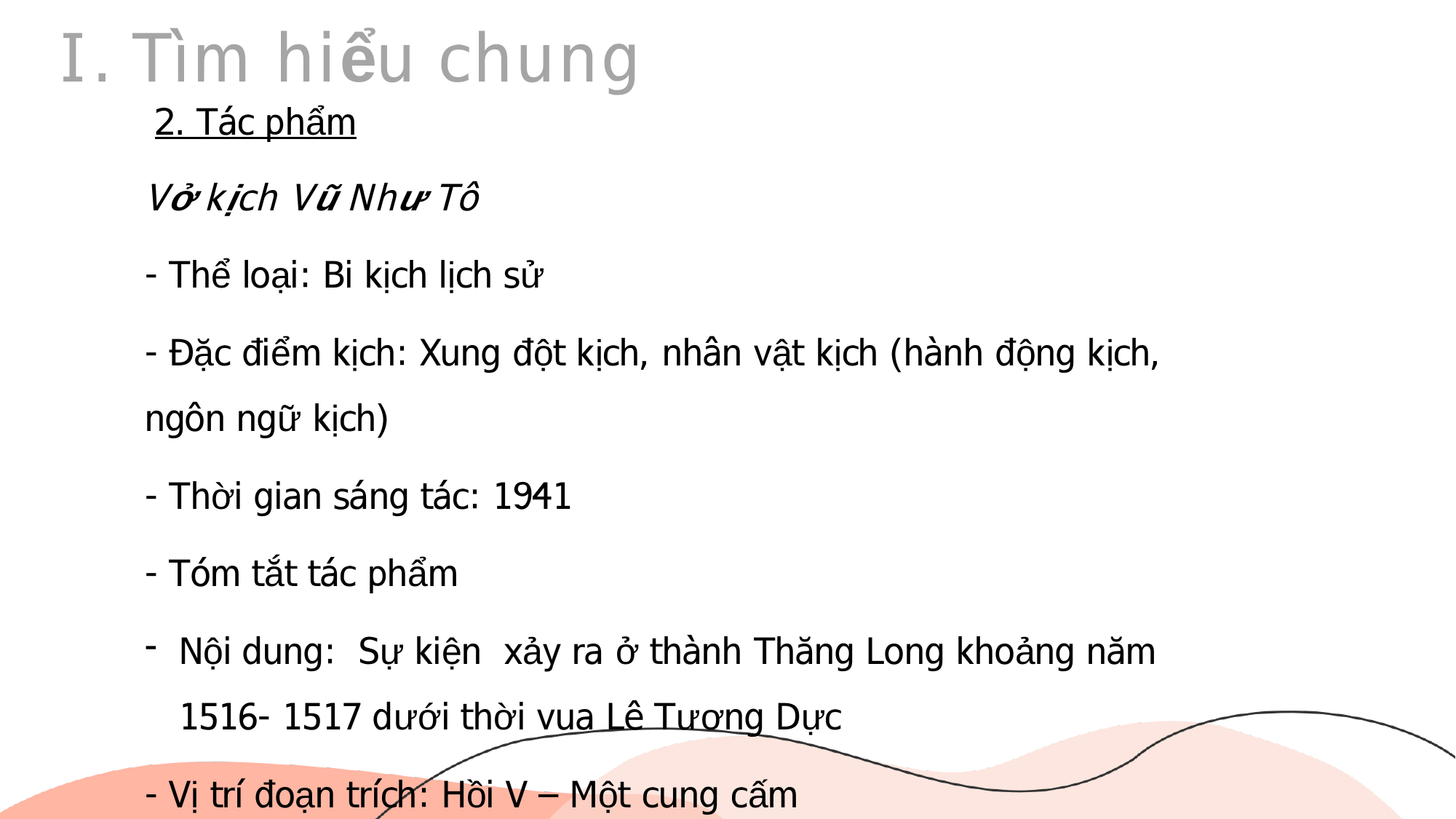

# I. Tìm hiểu chung
2. Tác phẩm
Vở kịch Vũ Như Tô
- Thể loại: Bi kịch lịch sử
- Đặc điểm kịch: Xung đột kịch, nhân vật kịch (hành động kịch, ngôn ngữ kịch)
- Thời gian sáng tác: 1941
- Tóm tắt tác phẩm
Nội dung:  Sự kiện  xảy ra ở thành Thăng Long khoảng năm 1516- 1517 dưới thời vua Lê Tương Dực
- Vị trí đoạn trích: Hồi V – Một cung cấm